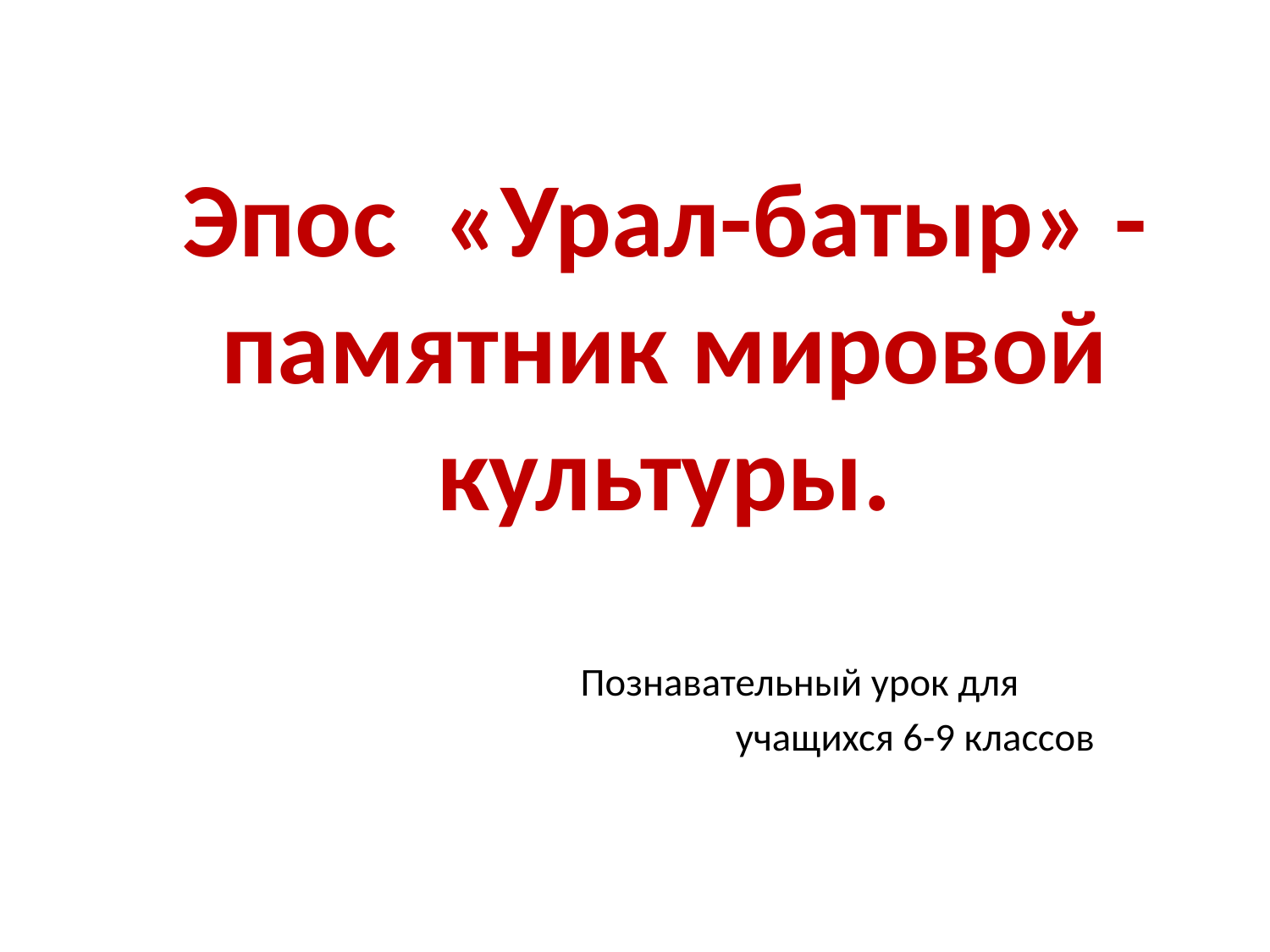

# Эпос  «Урал-батыр» - памятник мировой культуры.

                                          Познавательный урок для
                                                 учащихся 6-9 классов